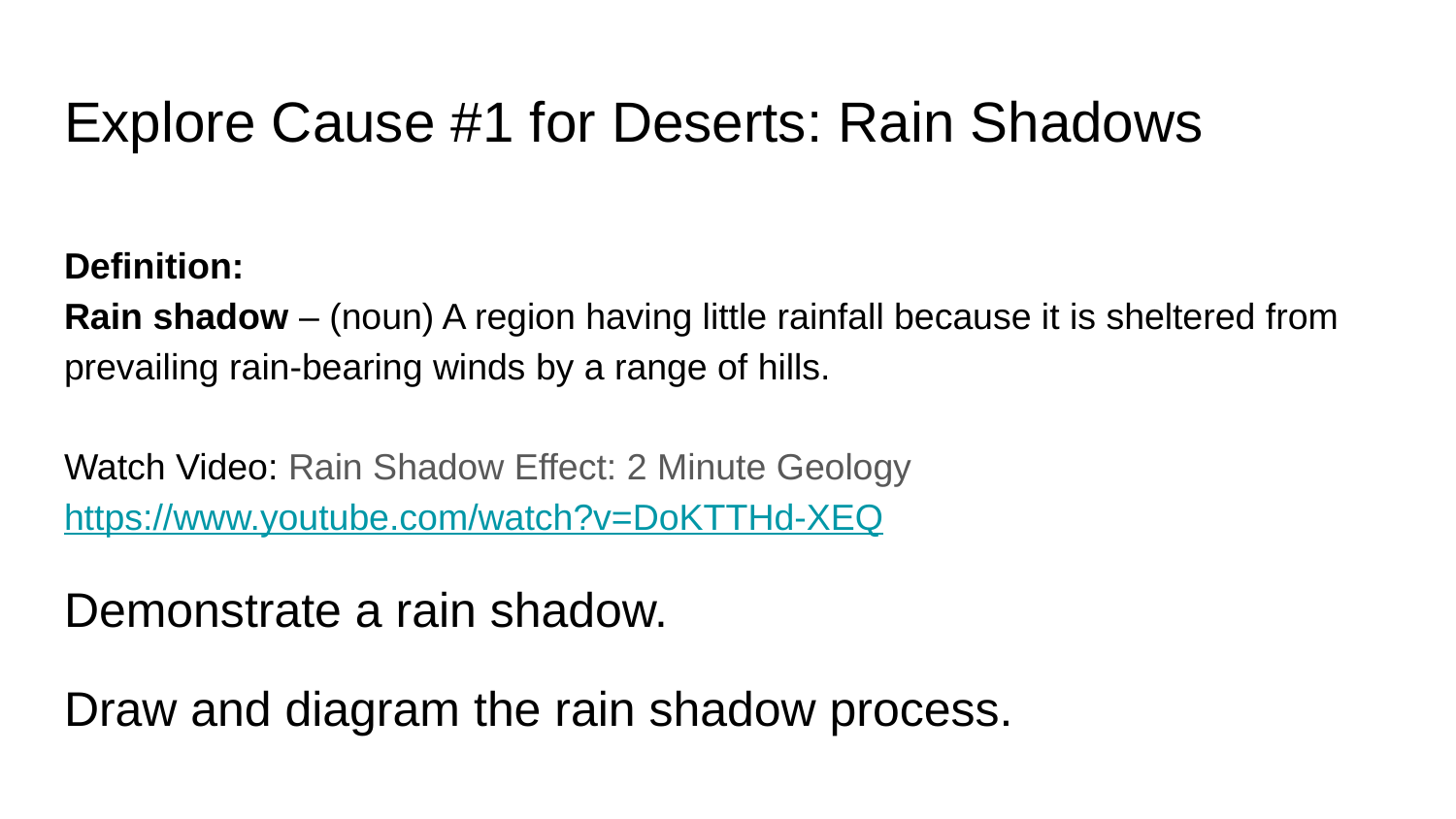

# Explore Cause #1 for Deserts: Rain Shadows
Definition:
Rain shadow – (noun) A region having little rainfall because it is sheltered from prevailing rain-bearing winds by a range of hills.

Watch Video: Rain Shadow Effect: 2 Minute Geology https://www.youtube.com/watch?v=DoKTTHd-XEQ
Demonstrate a rain shadow.
Draw and diagram the rain shadow process.